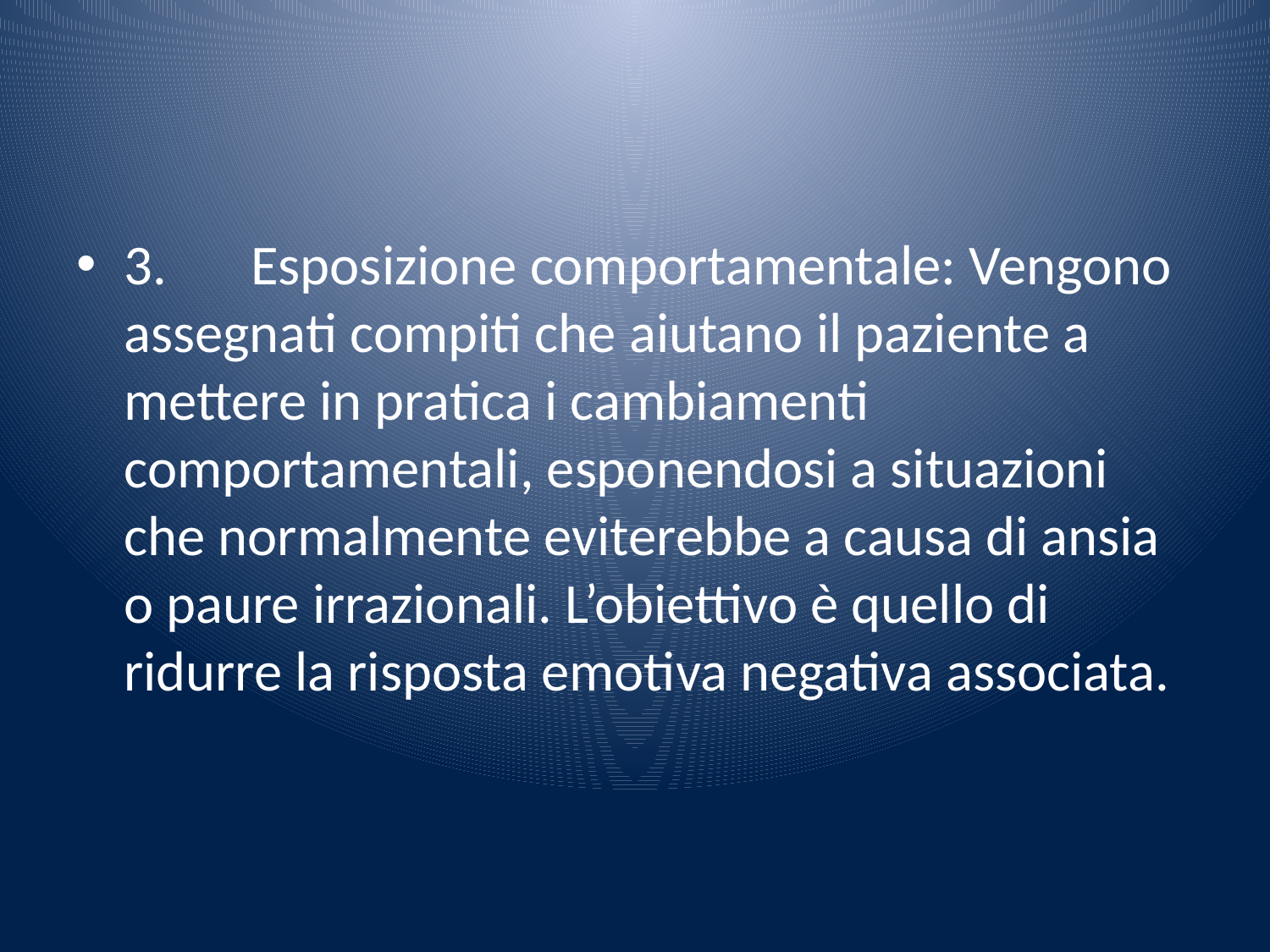

#
3.	Esposizione comportamentale: Vengono assegnati compiti che aiutano il paziente a mettere in pratica i cambiamenti comportamentali, esponendosi a situazioni che normalmente eviterebbe a causa di ansia o paure irrazionali. L’obiettivo è quello di ridurre la risposta emotiva negativa associata.